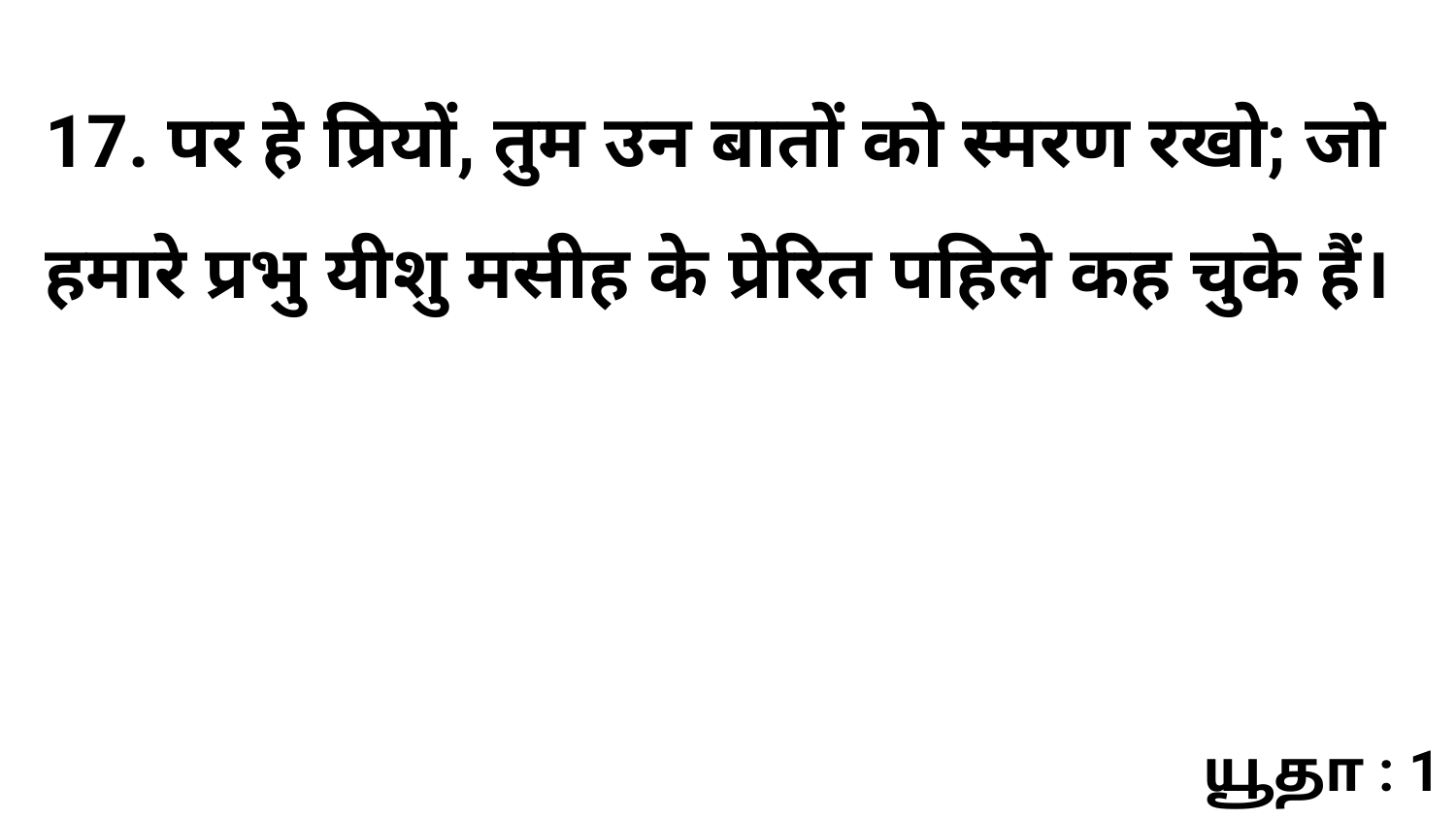

17. पर हे प्रियों, तुम उन बातों को स्मरण रखो; जो हमारे प्रभु यीशु मसीह के प्रेरित पहिले कह चुके हैं।
யூதா : 1